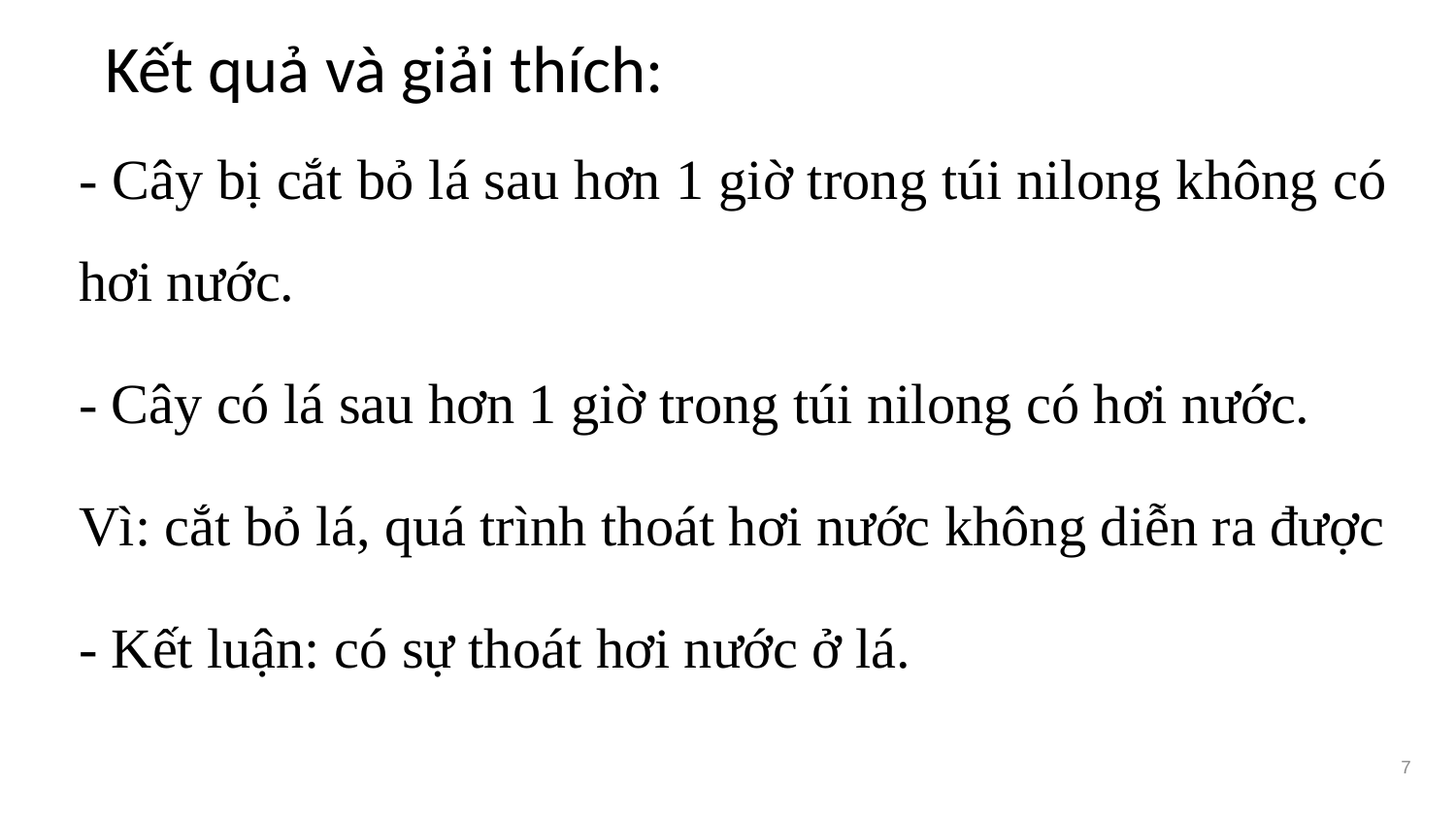

# Kết quả và giải thích:
- Cây bị cắt bỏ lá sau hơn 1 giờ trong túi nilong không có hơi nước.
- Cây có lá sau hơn 1 giờ trong túi nilong có hơi nước.
Vì: cắt bỏ lá, quá trình thoát hơi nước không diễn ra được
- Kết luận: có sự thoát hơi nước ở lá.
7